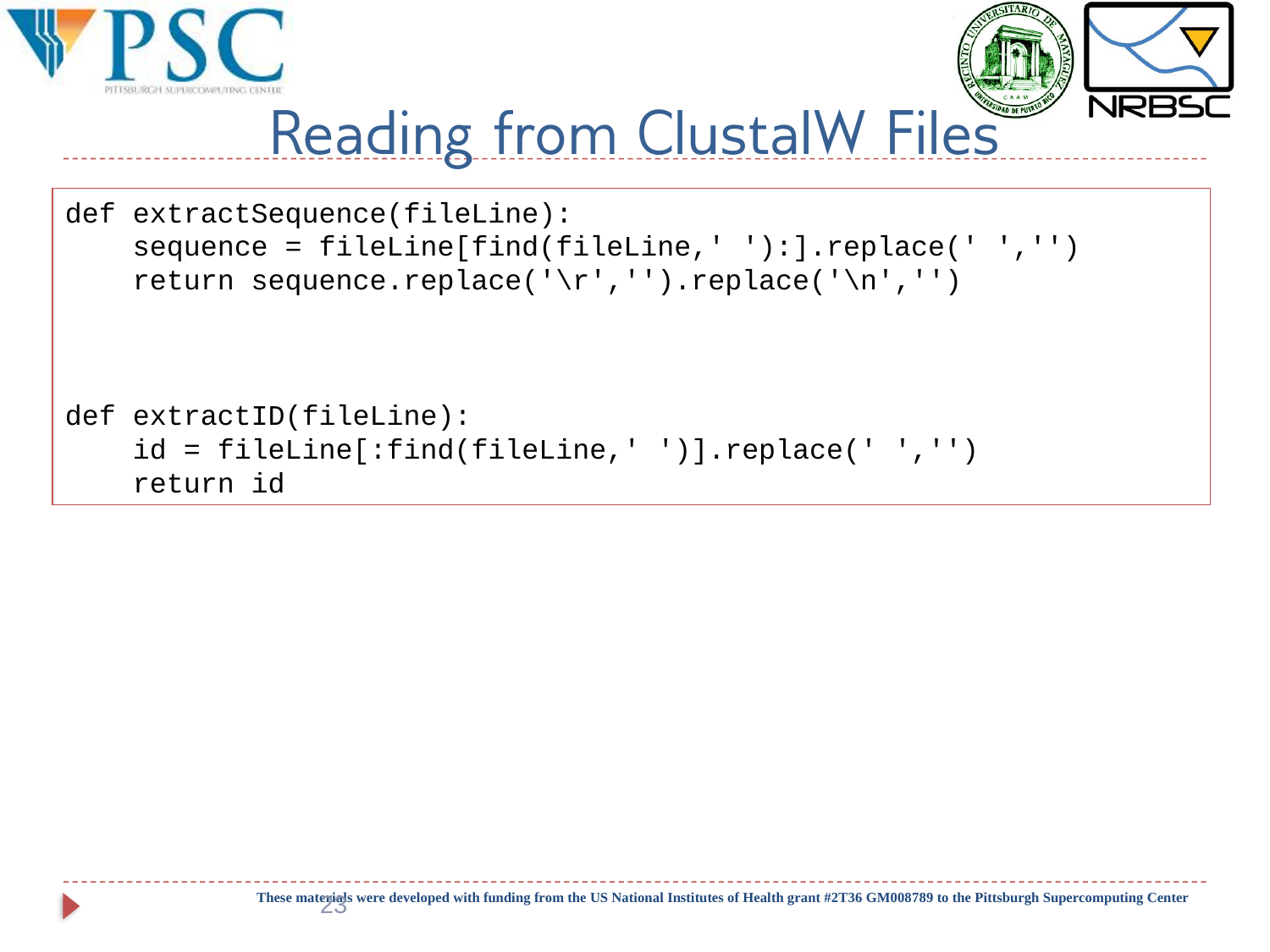

# Reading from ClustalW Files
def extractSequence(fileLine):
    sequence = fileLine[find(fileLine,' '):].replace(' ','')
    return sequence.replace('\r','').replace('\n','')

def extractID(fileLine):
    id = fileLine[:find(fileLine,' ')].replace(' ','')
    return id
23
These materials were developed with funding from the US National Institutes of Health grant #2T36 GM008789 to the Pittsburgh Supercomputing Center